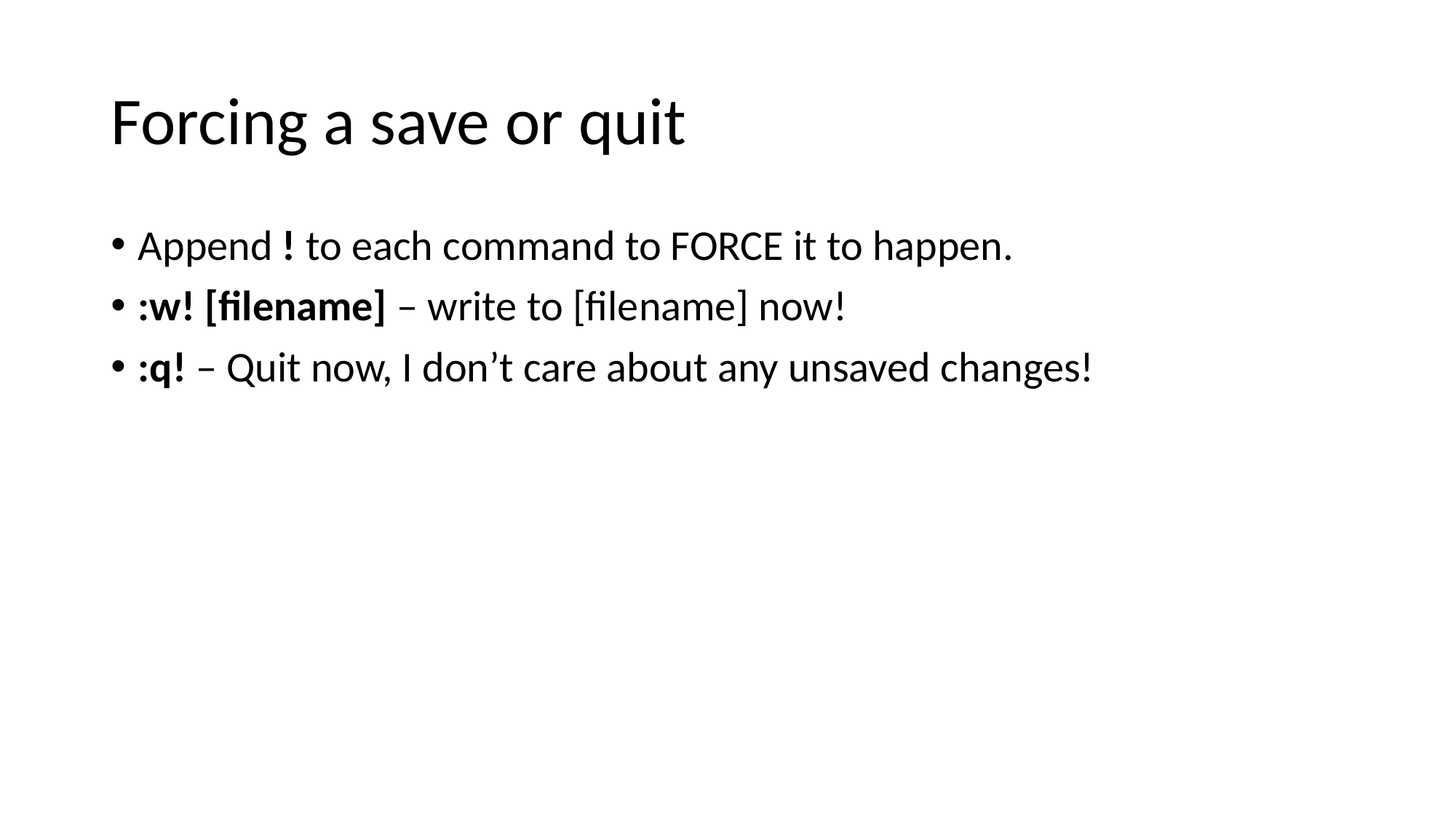

# Forcing a save or quit
Append ! to each command to FORCE it to happen.
:w! [filename] – write to [filename] now!
:q! – Quit now, I don’t care about any unsaved changes!